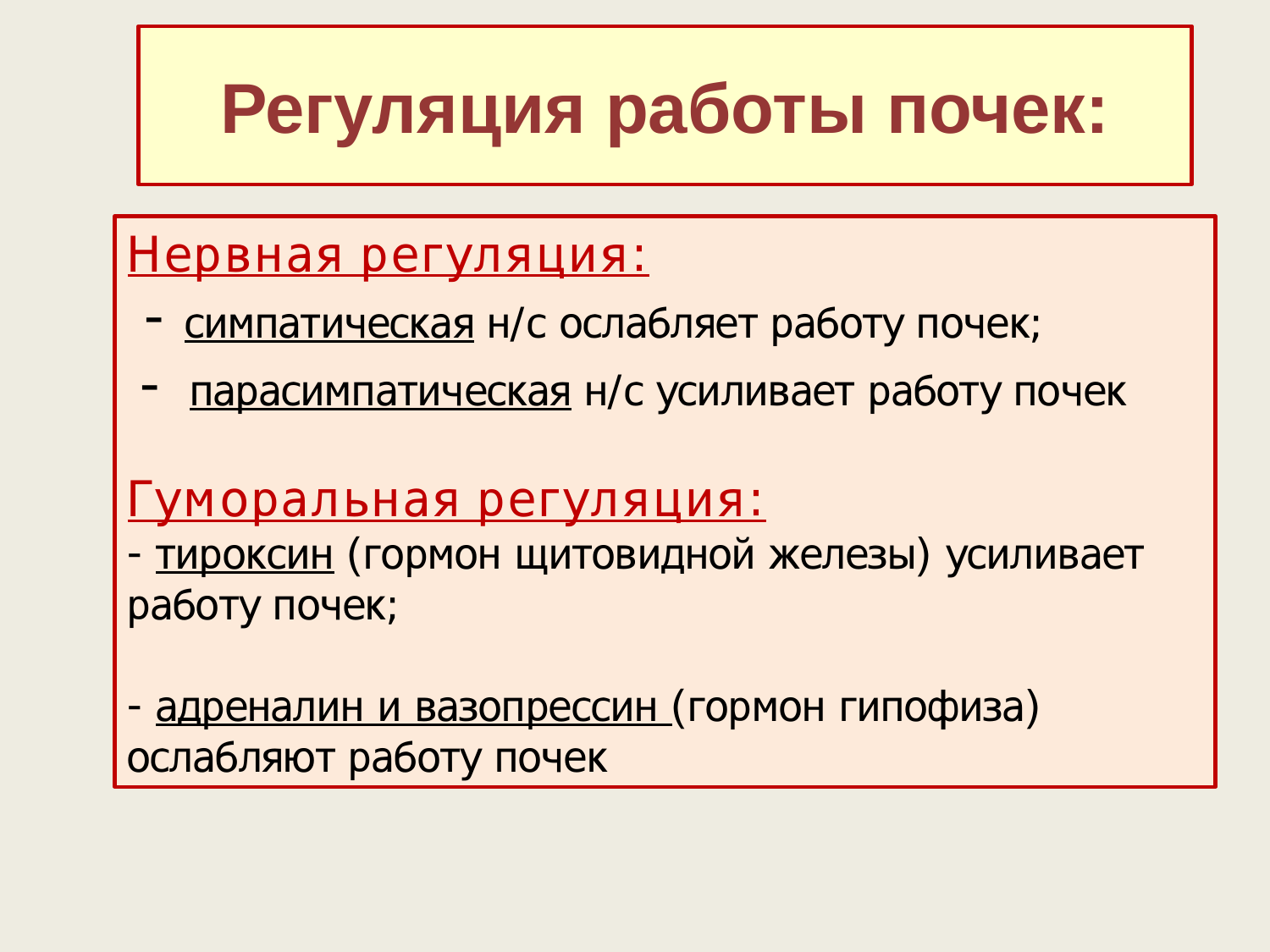

# Регуляция работы почек:
Нервная регуляция:
 - симпатическая н/с ослабляет работу почек;
 -  парасимпатическая н/с усиливает работу почек

Гуморальная регуляция:
- тироксин (гормон щитовидной железы) усиливает работу почек;

- адреналин и вазопрессин (гормон гипофиза) ослабляют работу почек